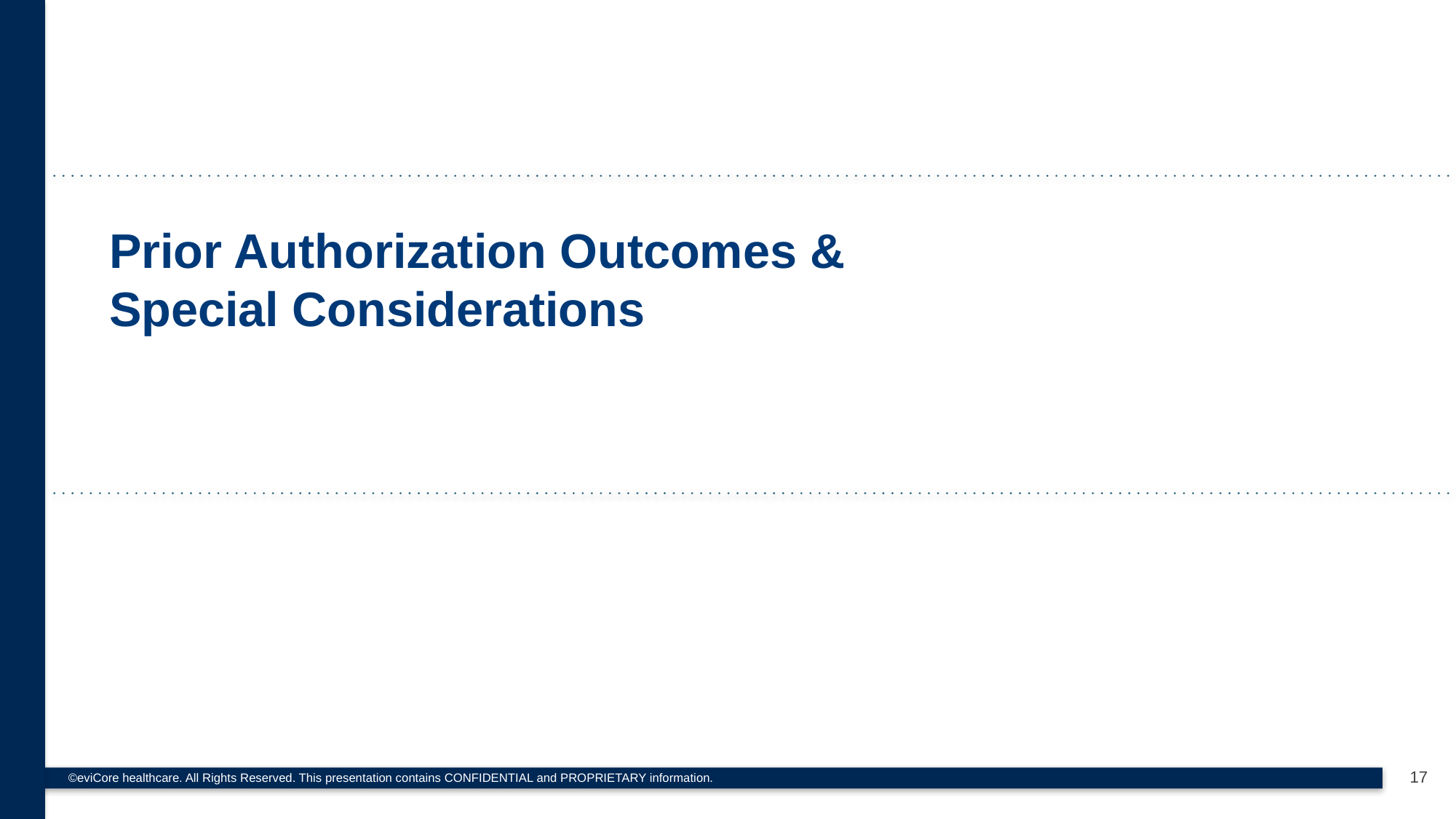

# Prior Authorization Outcomes & Special Considerations